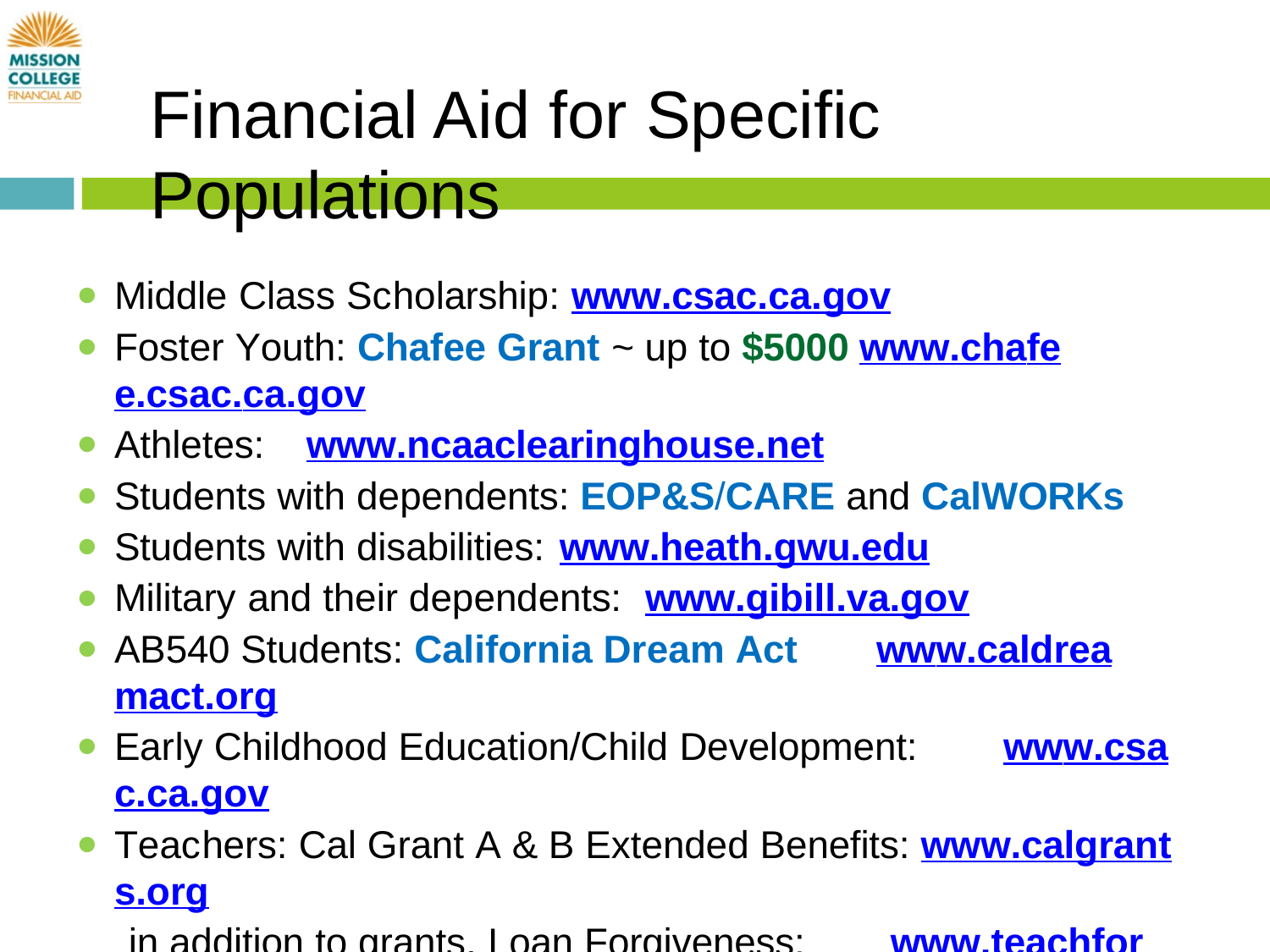

Financial Aid for Specific Populations
Middle Class Scholarship: www.csac.ca.gov
Foster Youth: Chafee Grant ~ up to $5000 www.chafee.csac.ca.gov
Athletes:	www.ncaaclearinghouse.net
Students with dependents: EOP&S/CARE and CalWORKs
Students with disabilities:	www.heath.gwu.edu
Military and their dependents:	www.gibill.va.gov
AB540 Students: California Dream Act	www.caldreamact.org
Early Childhood Education/Child Development:	www.csac.ca.gov
Teachers: Cal Grant A & B Extended Benefits: www.calgrants.org
in addition to grants, Loan Forgiveness:	www.teachforamerica.org
Health Occupations-Scholarships & Loan Repayment:
www.healthprofessions.ca.gov